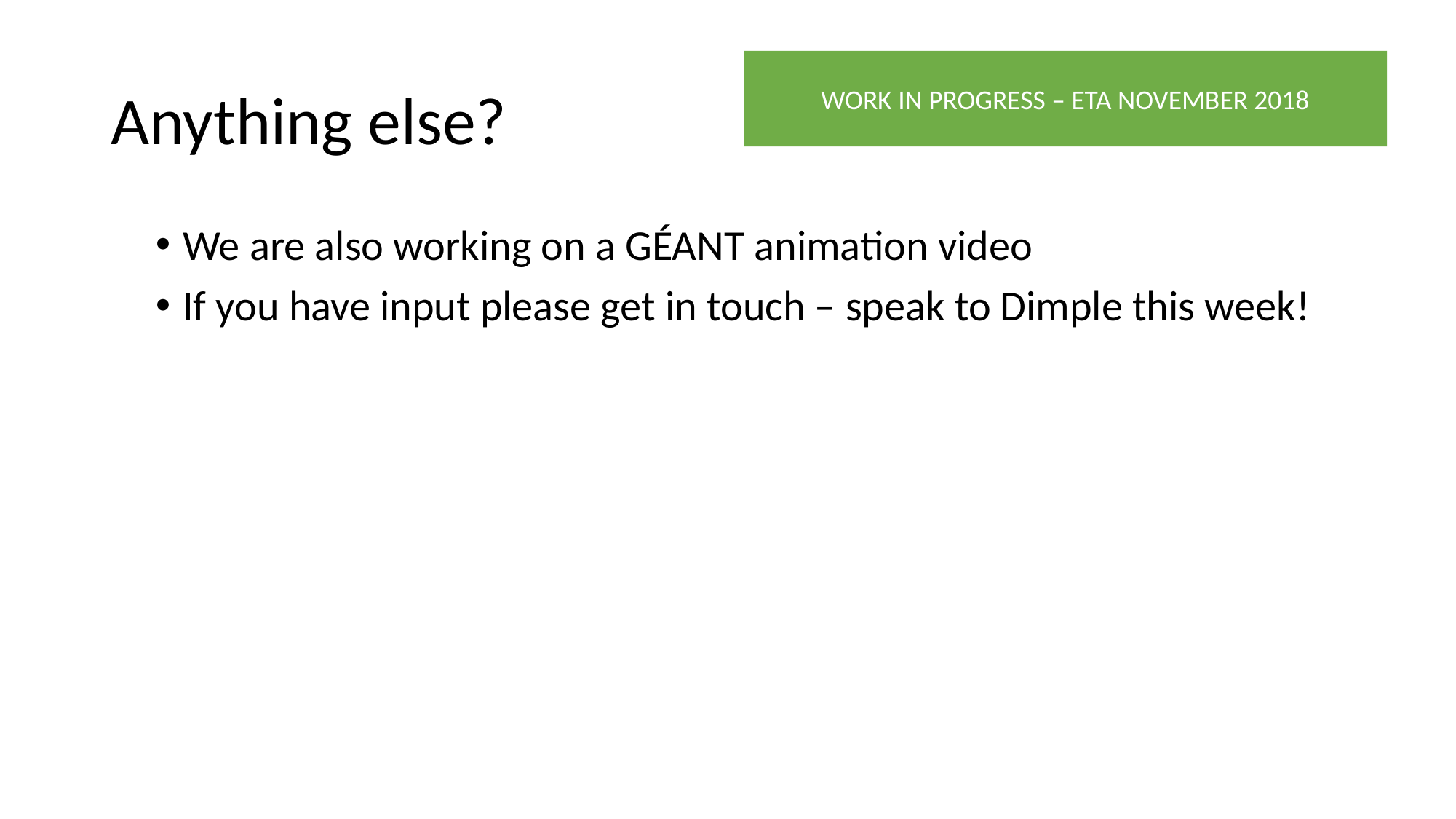

# Anything else?
WORK IN PROGRESS – ETA NOVEMBER 2018
We are also working on a GÉANT animation video
If you have input please get in touch – speak to Dimple this week!